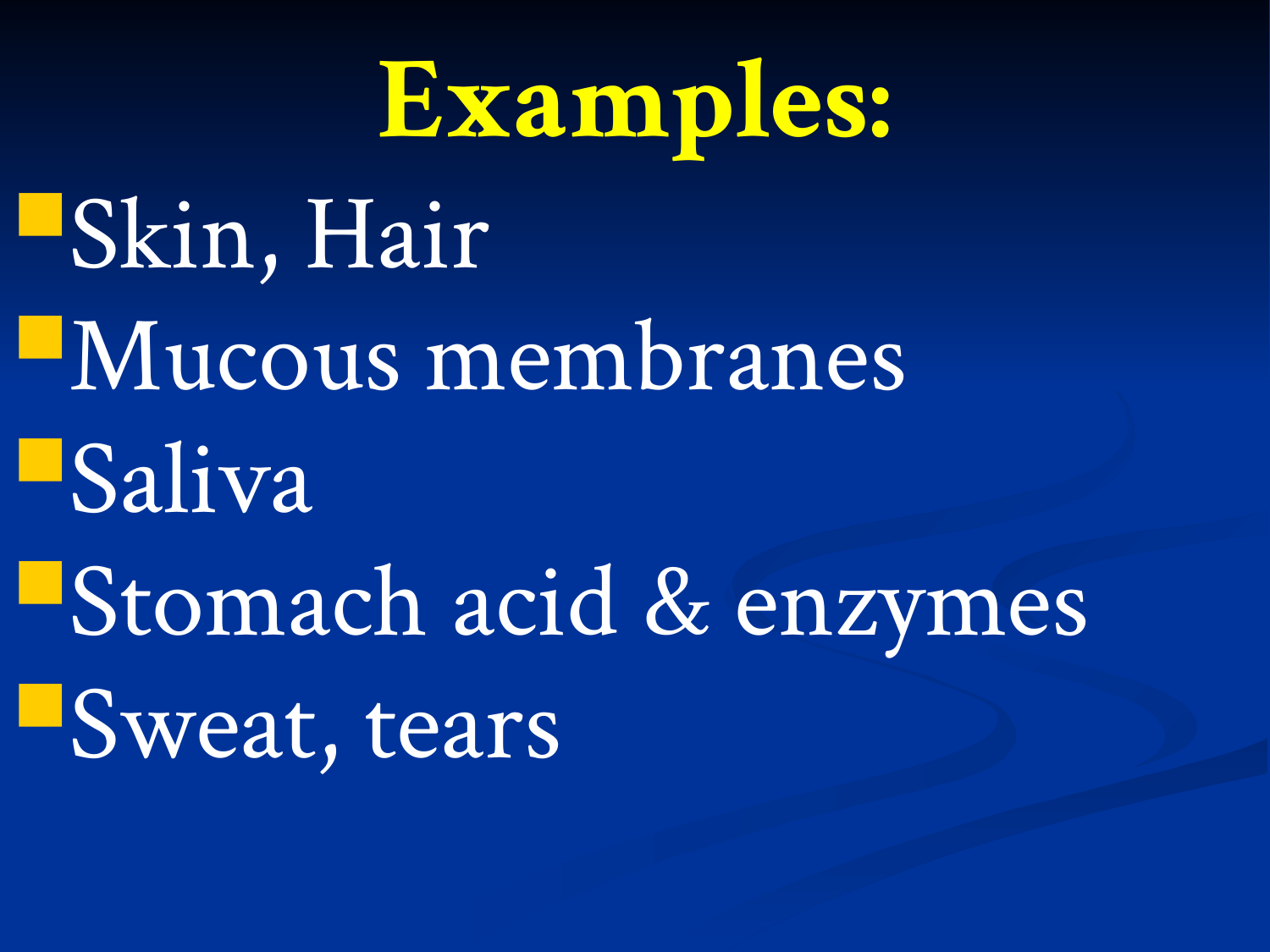

# Examples:
Skin, Hair
Mucous membranes
Saliva
Stomach acid & enzymes
Sweat, tears